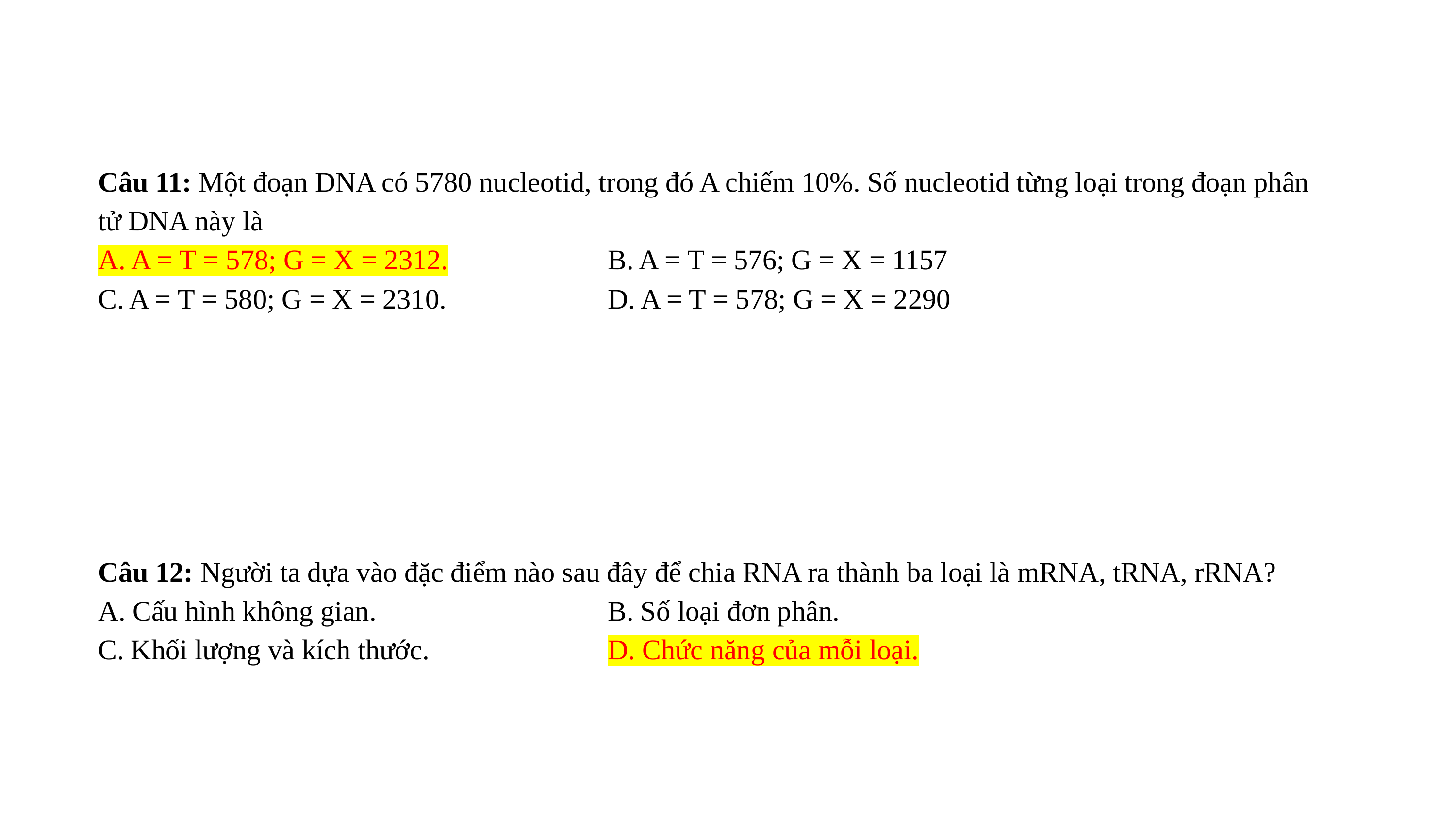

Câu 11: Một đoạn DNA có 5780 nucleotid, trong đó A chiếm 10%. Số nucleotid từng loại trong đoạn phân tử DNA này là
A. A = T = 578; G = X = 2312.			B. A = T = 576; G = X = 1157
C. A = T = 580; G = X = 2310.			D. A = T = 578; G = X = 2290

Câu 12: Người ta dựa vào đặc điểm nào sau đây để chia RNA ra thành ba loại là mRNA, tRNA, rRNA?
A. Cấu hình không gian.				B. Số loại đơn phân.
C. Khối lượng và kích thước.			D. Chức năng của mỗi loại.